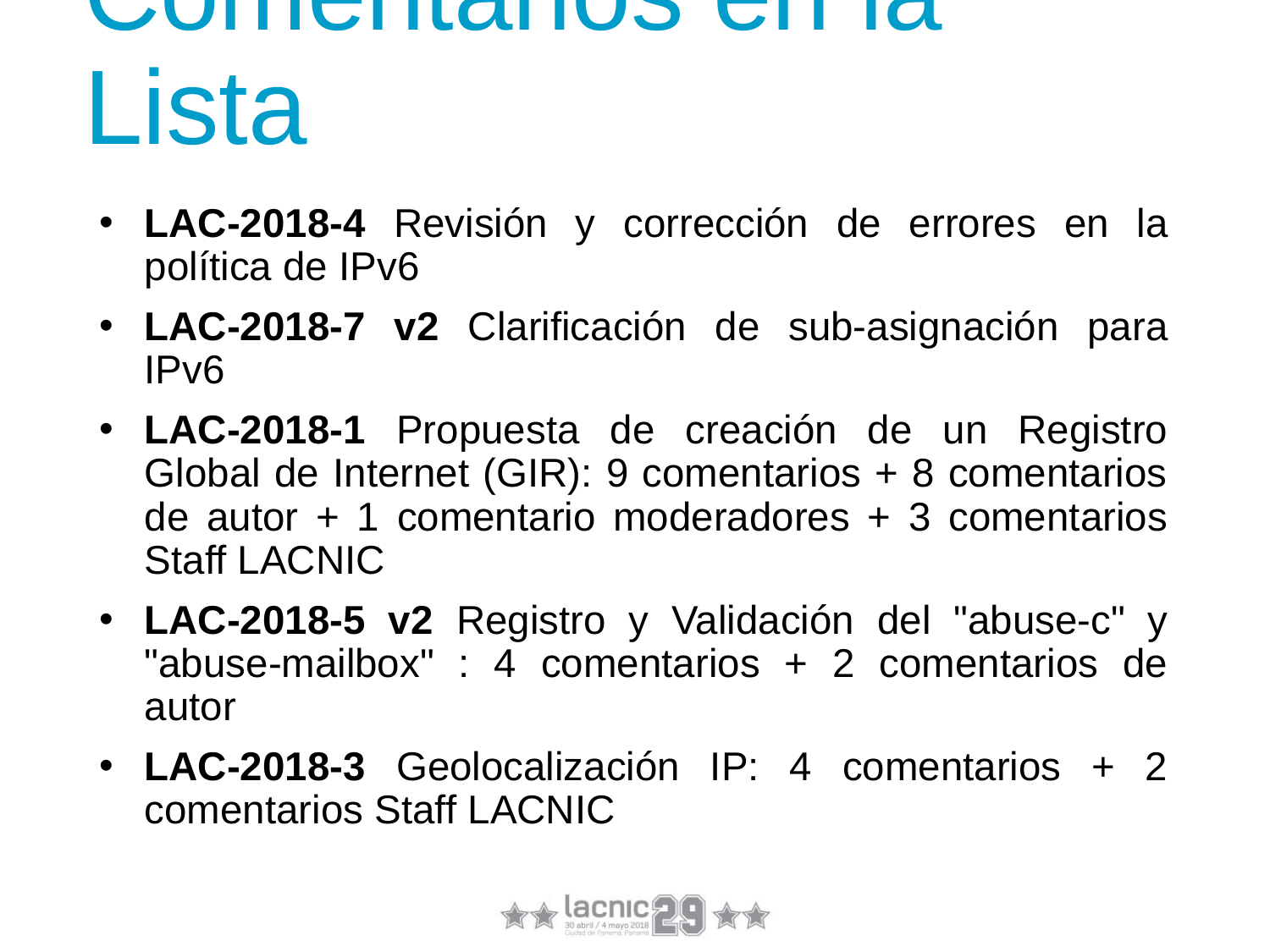

# Comentarios en la Lista
LAC-2018-4 Revisión y corrección de errores en la política de IPv6
LAC-2018-7 v2 Clarificación de sub-asignación para IPv6
LAC-2018-1 Propuesta de creación de un Registro Global de Internet (GIR): 9 comentarios + 8 comentarios de autor + 1 comentario moderadores + 3 comentarios Staff LACNIC
LAC-2018-5 v2 Registro y Validación del "abuse-c" y "abuse-mailbox" : 4 comentarios + 2 comentarios de autor
LAC-2018-3 Geolocalización IP: 4 comentarios + 2 comentarios Staff LACNIC